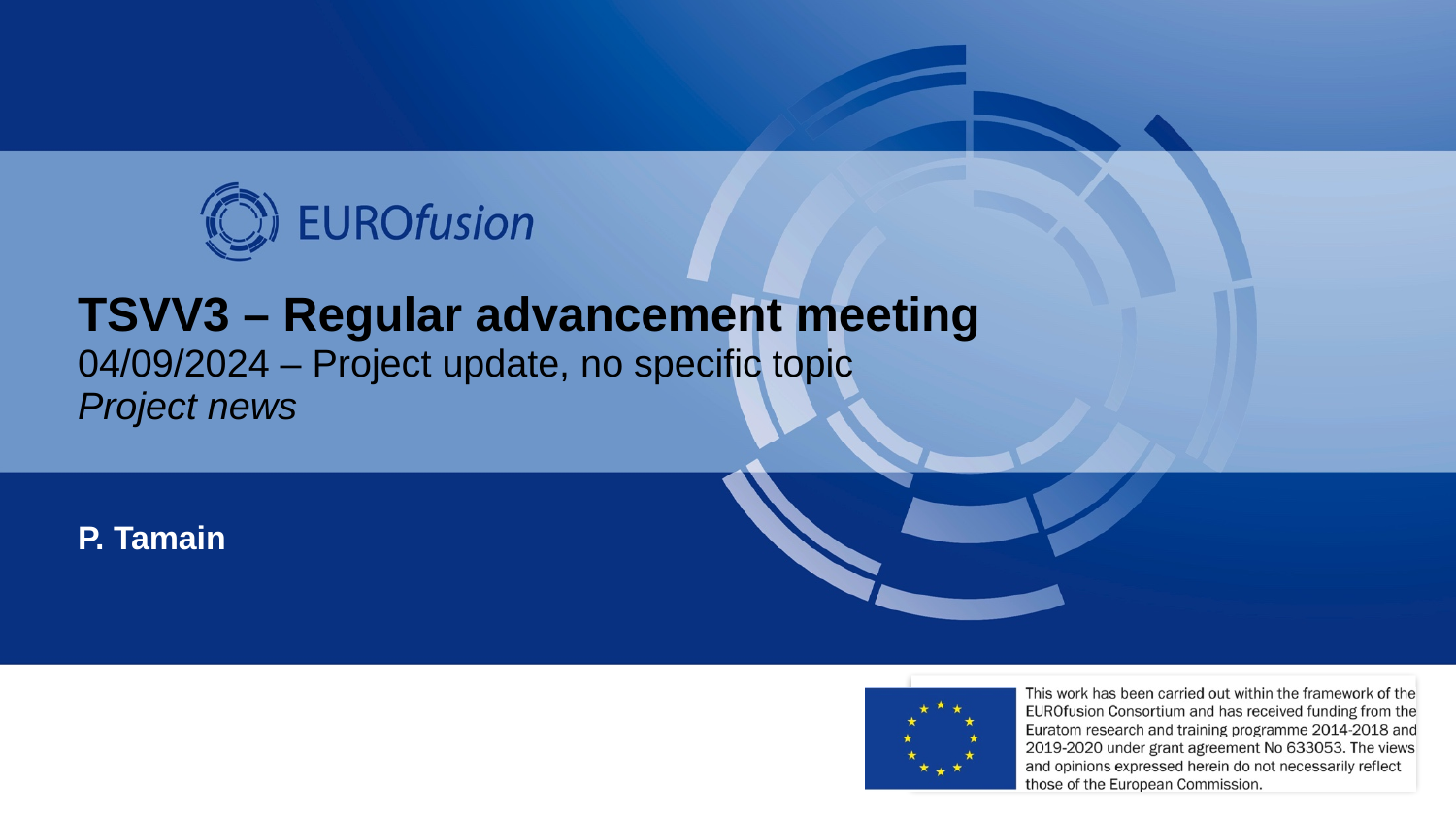

# TSVV3 – Regular advancement meeting 04/09/2024 – Project update, no specific topic Project news
P. Tamain